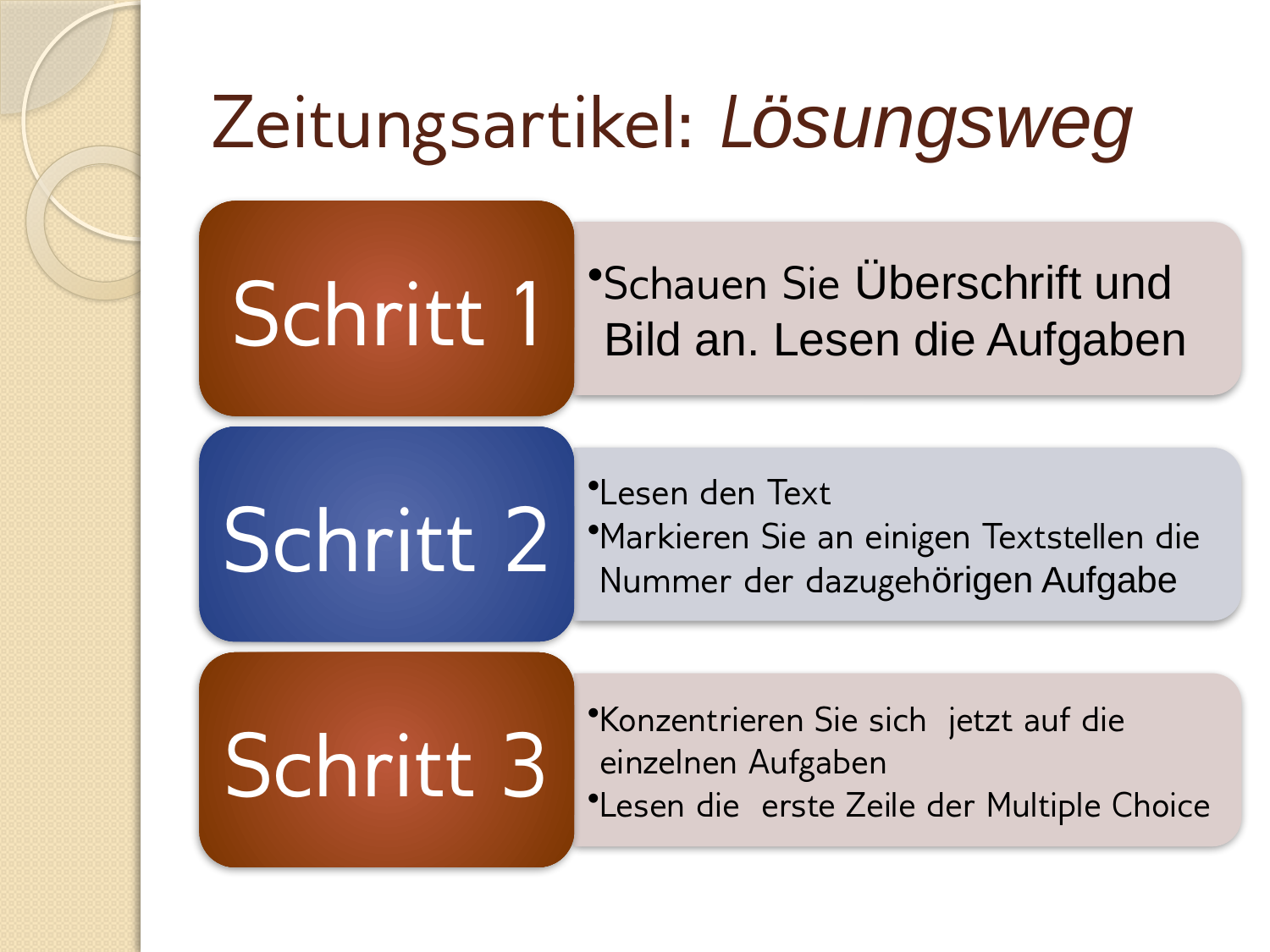

# Zeitungsartikel: Lösungsweg
Schritt 1
Schauen Sie Überschrift und Bild an. Lesen die Aufgaben
Schritt 2
Lesen den Text
Markieren Sie an einigen Textstellen die Nummer der dazugehörigen Aufgabe
Schritt 3
Konzentrieren Sie sich  jetzt auf die einzelnen Aufgaben
Lesen die  erste Zeile der Multiple Choice